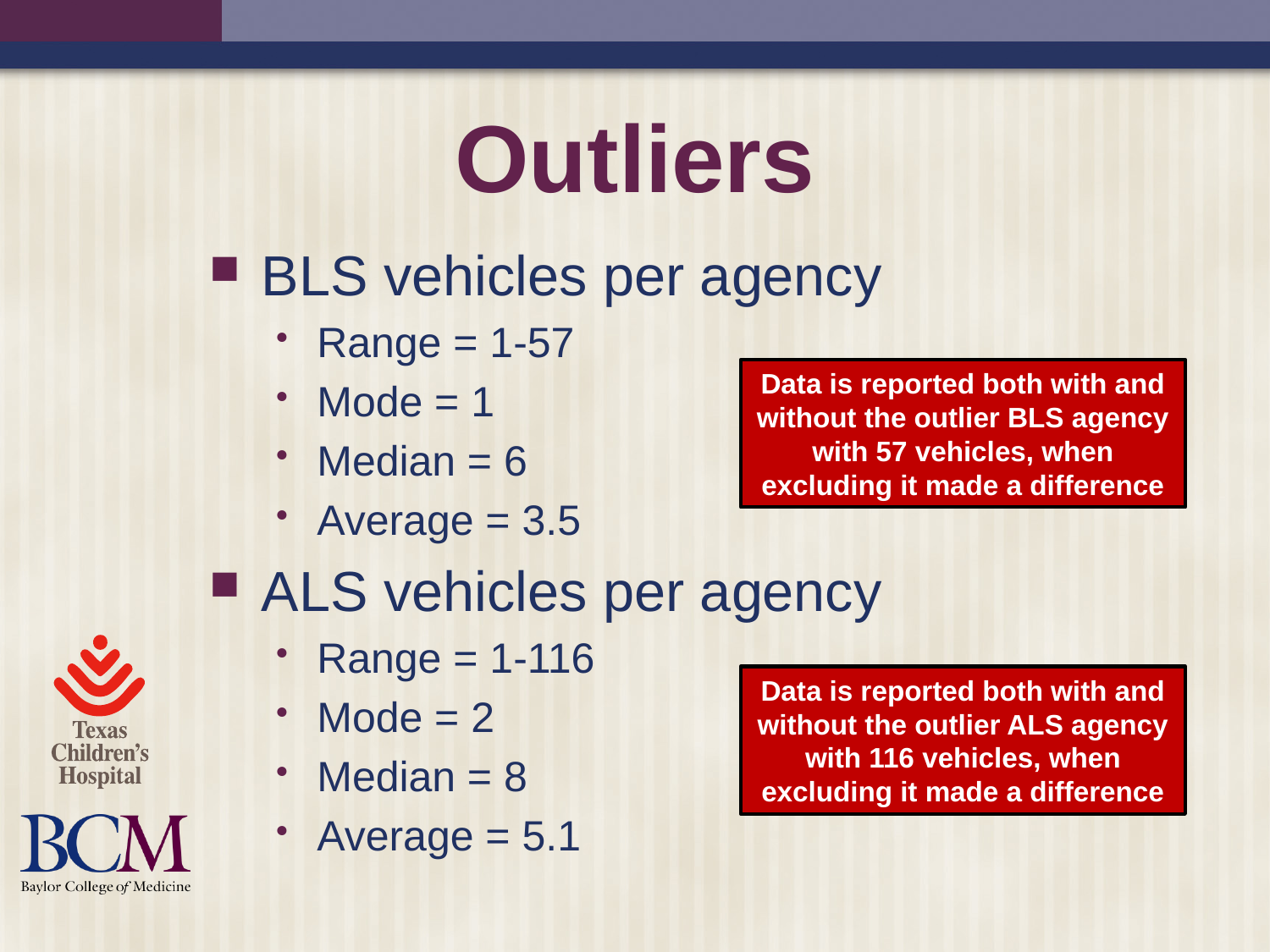

# Outliers
BLS vehicles per agency
Range = 1-57
Mode = 1
Median = 6
Average = 3.5
ALS vehicles per agency
Range = 1-116
Mode = 2
Median = 8
Average = 5.1
Data is reported both with and without the outlier BLS agency with 57 vehicles, when excluding it made a difference
Data is reported both with and without the outlier ALS agency with 116 vehicles, when excluding it made a difference